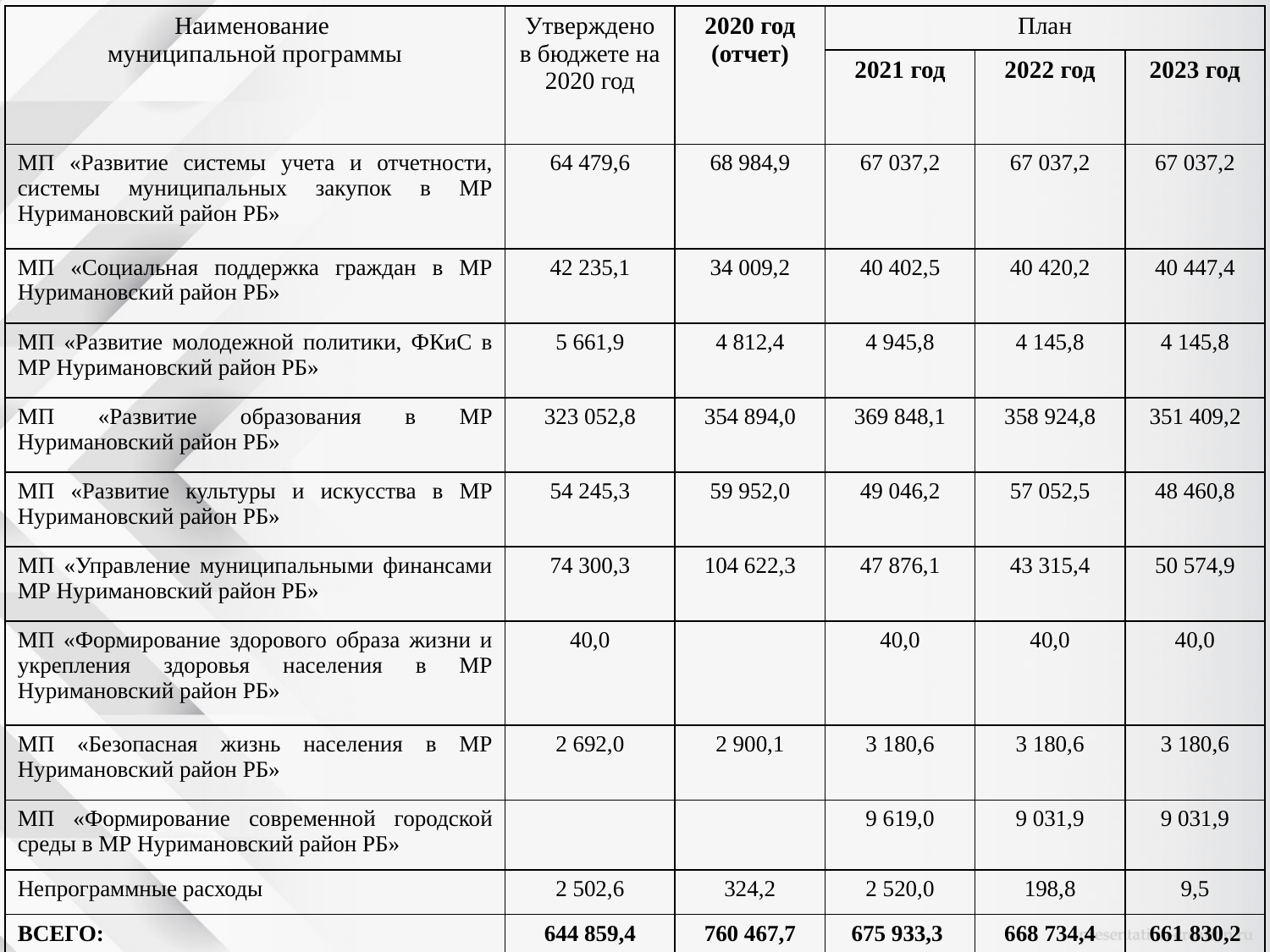

| Наименование муниципальной программы | Утверждено в бюджете на 2020 год | 2020 год (отчет) | План |  |  |
| --- | --- | --- | --- | --- | --- |
|  |  |  | 2021 год | 2022 год | 2023 год |
| МП «Развитие системы учета и отчетности, системы муниципальных закупок в МР Нуримановский район РБ» | 64 479,6 | 68 984,9 | 67 037,2 | 67 037,2 | 67 037,2 |
| МП «Социальная поддержка граждан в МР Нуримановский район РБ» | 42 235,1 | 34 009,2 | 40 402,5 | 40 420,2 | 40 447,4 |
| МП «Развитие молодежной политики, ФКиС в МР Нуримановский район РБ» | 5 661,9 | 4 812,4 | 4 945,8 | 4 145,8 | 4 145,8 |
| МП «Развитие образования в МР Нуримановский район РБ» | 323 052,8 | 354 894,0 | 369 848,1 | 358 924,8 | 351 409,2 |
| МП «Развитие культуры и искусства в МР Нуримановский район РБ» | 54 245,3 | 59 952,0 | 49 046,2 | 57 052,5 | 48 460,8 |
| МП «Управление муниципальными финансами МР Нуримановский район РБ» | 74 300,3 | 104 622,3 | 47 876,1 | 43 315,4 | 50 574,9 |
| МП «Формирование здорового образа жизни и укрепления здоровья населения в МР Нуримановский район РБ» | 40,0 |  | 40,0 | 40,0 | 40,0 |
| МП «Безопасная жизнь населения в МР Нуримановский район РБ» | 2 692,0 | 2 900,1 | 3 180,6 | 3 180,6 | 3 180,6 |
| МП «Формирование современной городской среды в МР Нуримановский район РБ» |  |  | 9 619,0 | 9 031,9 | 9 031,9 |
| Непрограммные расходы | 2 502,6 | 324,2 | 2 520,0 | 198,8 | 9,5 |
| ВСЕГО: | 644 859,4 | 760 467,7 | 675 933,3 | 668 734,4 | 661 830,2 |